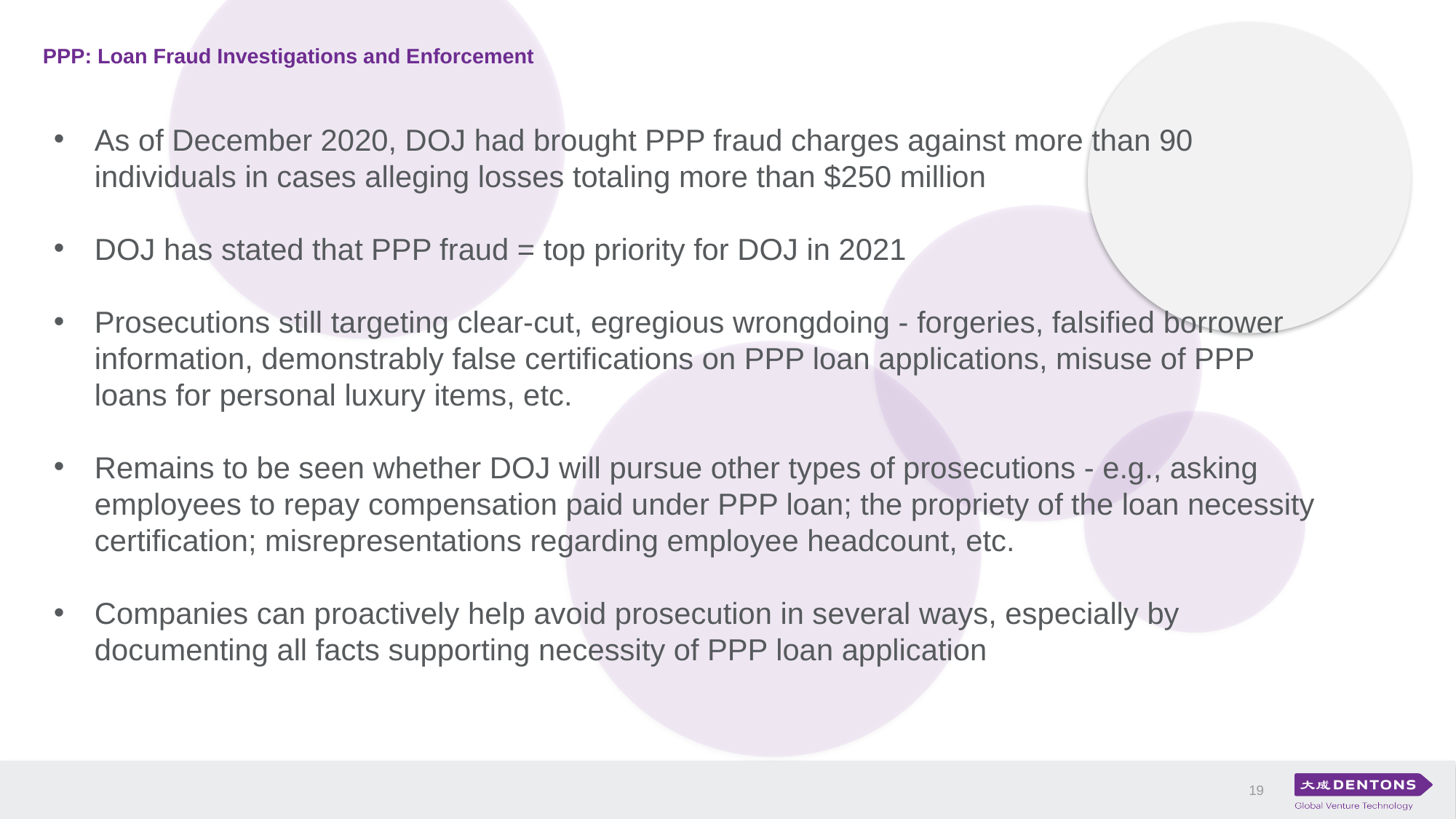

# PPP: Loan Fraud Investigations and Enforcement
As of December 2020, DOJ had brought PPP fraud charges against more than 90 individuals in cases alleging losses totaling more than $250 million

DOJ has stated that PPP fraud = top priority for DOJ in 2021

Prosecutions still targeting clear-cut, egregious wrongdoing - forgeries, falsified borrower information, demonstrably false certifications on PPP loan applications, misuse of PPP loans for personal luxury items, etc.

Remains to be seen whether DOJ will pursue other types of prosecutions - e.g., asking employees to repay compensation paid under PPP loan; the propriety of the loan necessity certification; misrepresentations regarding employee headcount, etc.

Companies can proactively help avoid prosecution in several ways, especially by documenting all facts supporting necessity of PPP loan application

Up to a maximum of $100,000
19